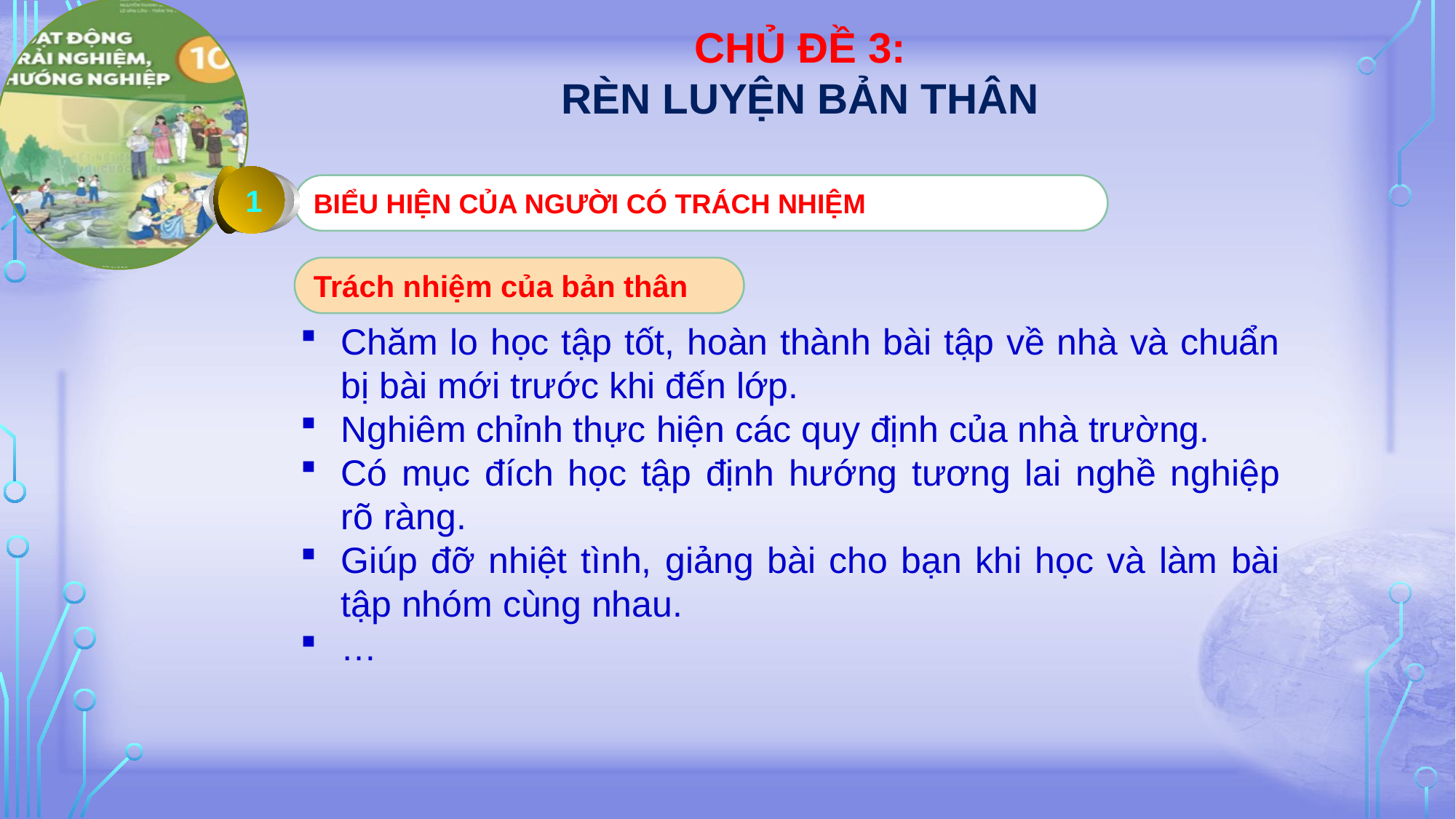

1
BIỂU HIỆN CỦA NGƯỜI CÓ TRÁCH NHIỆM
Trách nhiệm của bản thân
Chăm lo học tập tốt, hoàn thành bài tập về nhà và chuẩn bị bài mới trước khi đến lớp.
Nghiêm chỉnh thực hiện các quy định của nhà trường.
Có mục đích học tập định hướng tương lai nghề nghiệp rõ ràng.
Giúp đỡ nhiệt tình, giảng bài cho bạn khi học và làm bài tập nhóm cùng nhau.
…